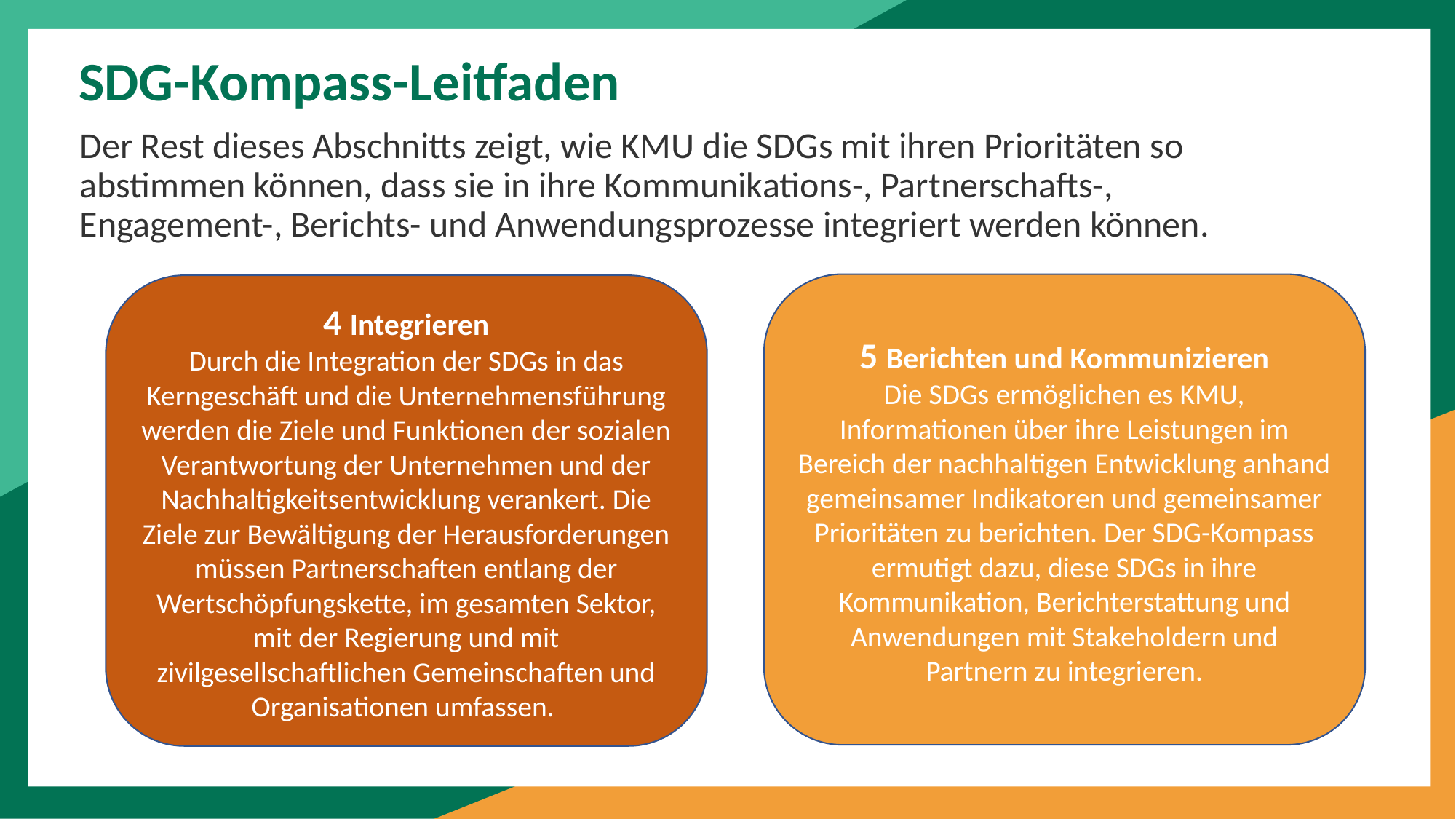

SDG-Kompass-Leitfaden
Der Rest dieses Abschnitts zeigt, wie KMU die SDGs mit ihren Prioritäten so abstimmen können, dass sie in ihre Kommunikations-, Partnerschafts-, Engagement-, Berichts- und Anwendungsprozesse integriert werden können.

5 Berichten und Kommunizieren
Die SDGs ermöglichen es KMU, Informationen über ihre Leistungen im Bereich der nachhaltigen Entwicklung anhand gemeinsamer Indikatoren und gemeinsamer Prioritäten zu berichten. Der SDG-Kompass ermutigt dazu, diese SDGs in ihre Kommunikation, Berichterstattung und Anwendungen mit Stakeholdern und Partnern zu integrieren.
4 Integrieren
Durch die Integration der SDGs in das Kerngeschäft und die Unternehmensführung werden die Ziele und Funktionen der sozialen Verantwortung der Unternehmen und der Nachhaltigkeitsentwicklung verankert. Die Ziele zur Bewältigung der Herausforderungen müssen Partnerschaften entlang der Wertschöpfungskette, im gesamten Sektor, mit der Regierung und mit zivilgesellschaftlichen Gemeinschaften und Organisationen umfassen.